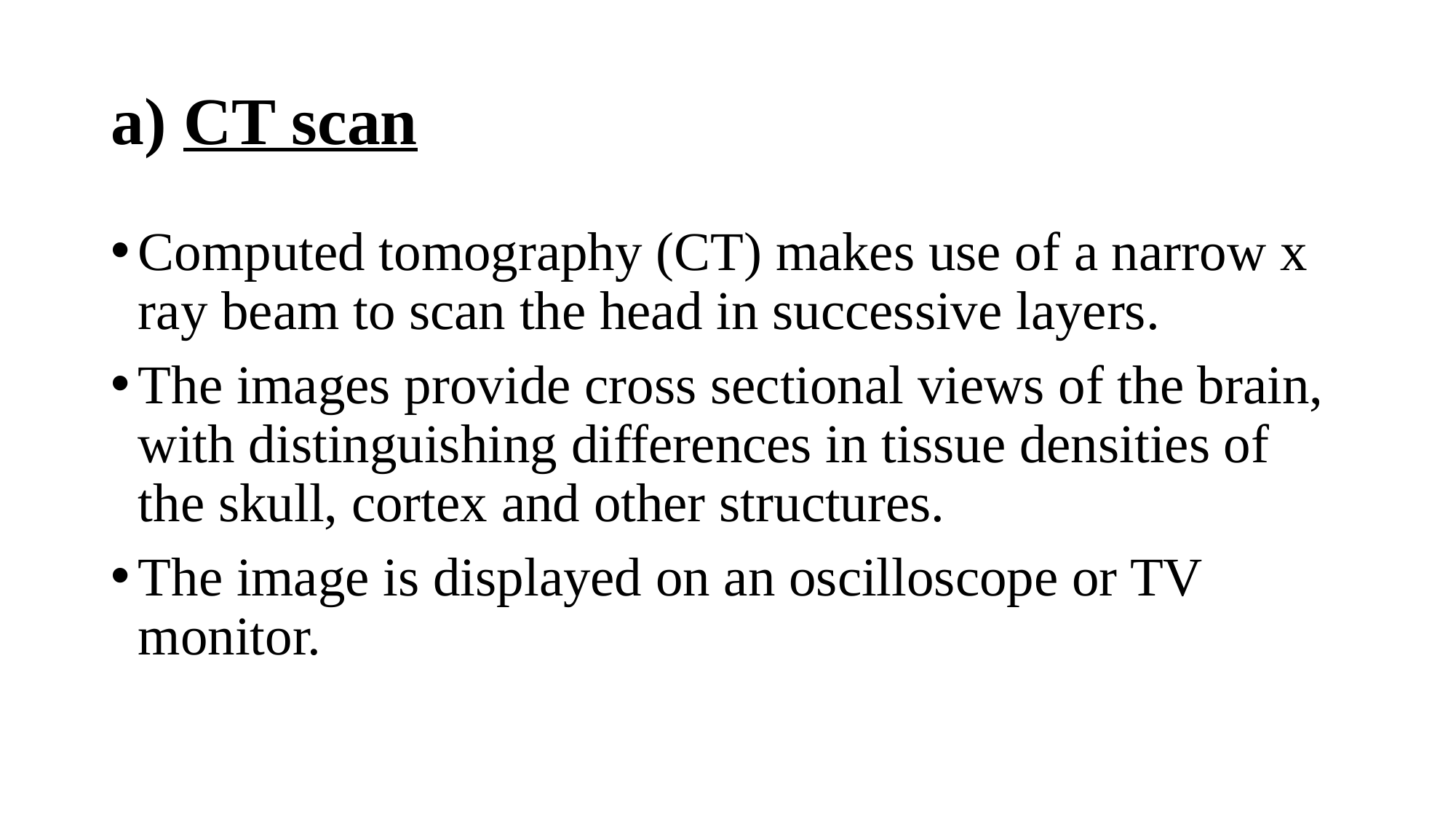

# a) CT scan
Computed tomography (CT) makes use of a narrow x ray beam to scan the head in successive layers.
The images provide cross sectional views of the brain, with distinguishing differences in tissue densities of the skull, cortex and other structures.
The image is displayed on an oscilloscope or TV monitor.